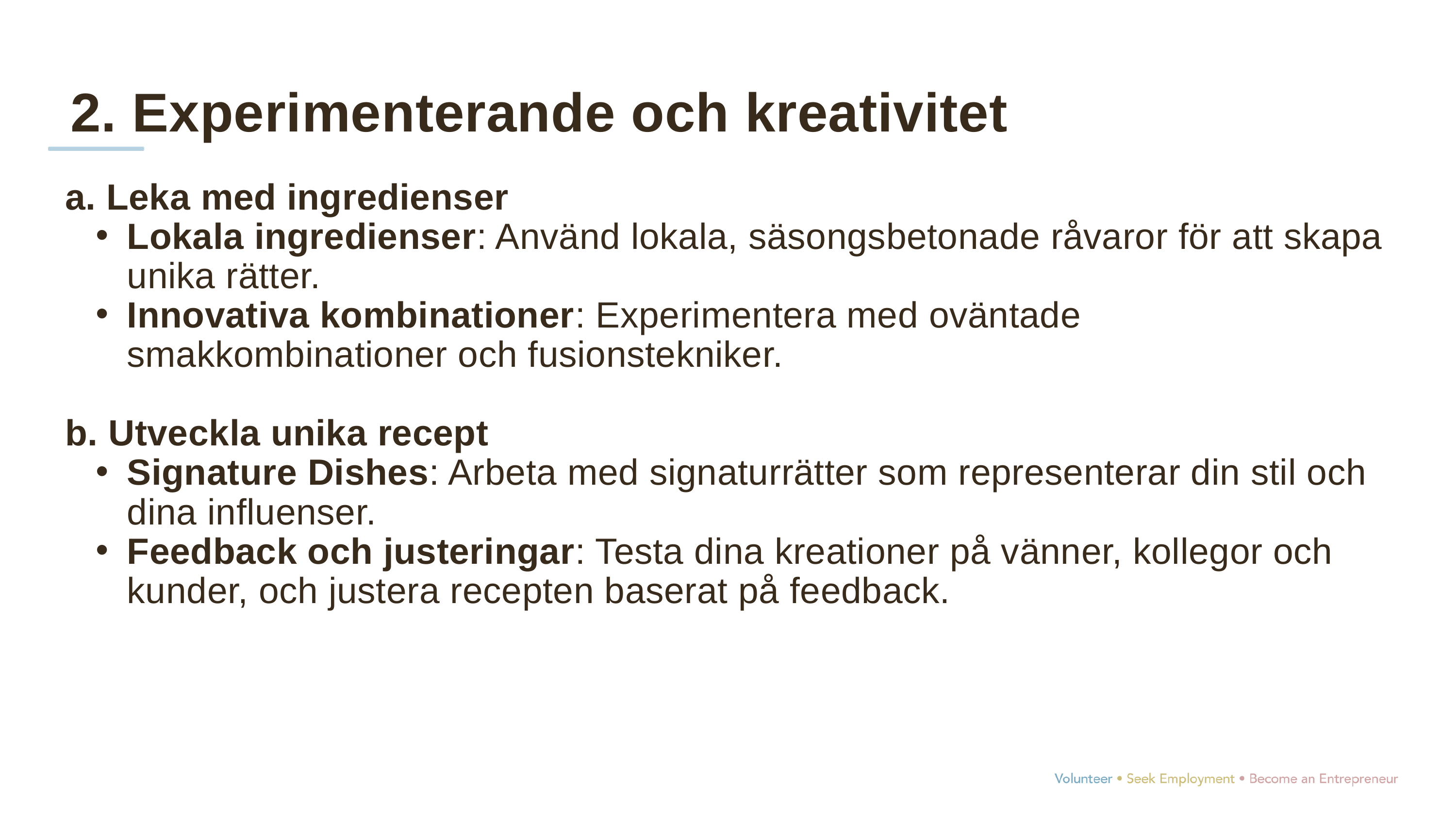

2. Experimenterande och kreativitet

a. Leka med ingredienser
Lokala ingredienser: Använd lokala, säsongsbetonade råvaror för att skapa unika rätter.
Innovativa kombinationer: Experimentera med oväntade smakkombinationer och fusionstekniker.

b. Utveckla unika recept
Signature Dishes: Arbeta med signaturrätter som representerar din stil och dina influenser.
Feedback och justeringar: Testa dina kreationer på vänner, kollegor och kunder, och justera recepten baserat på feedback.